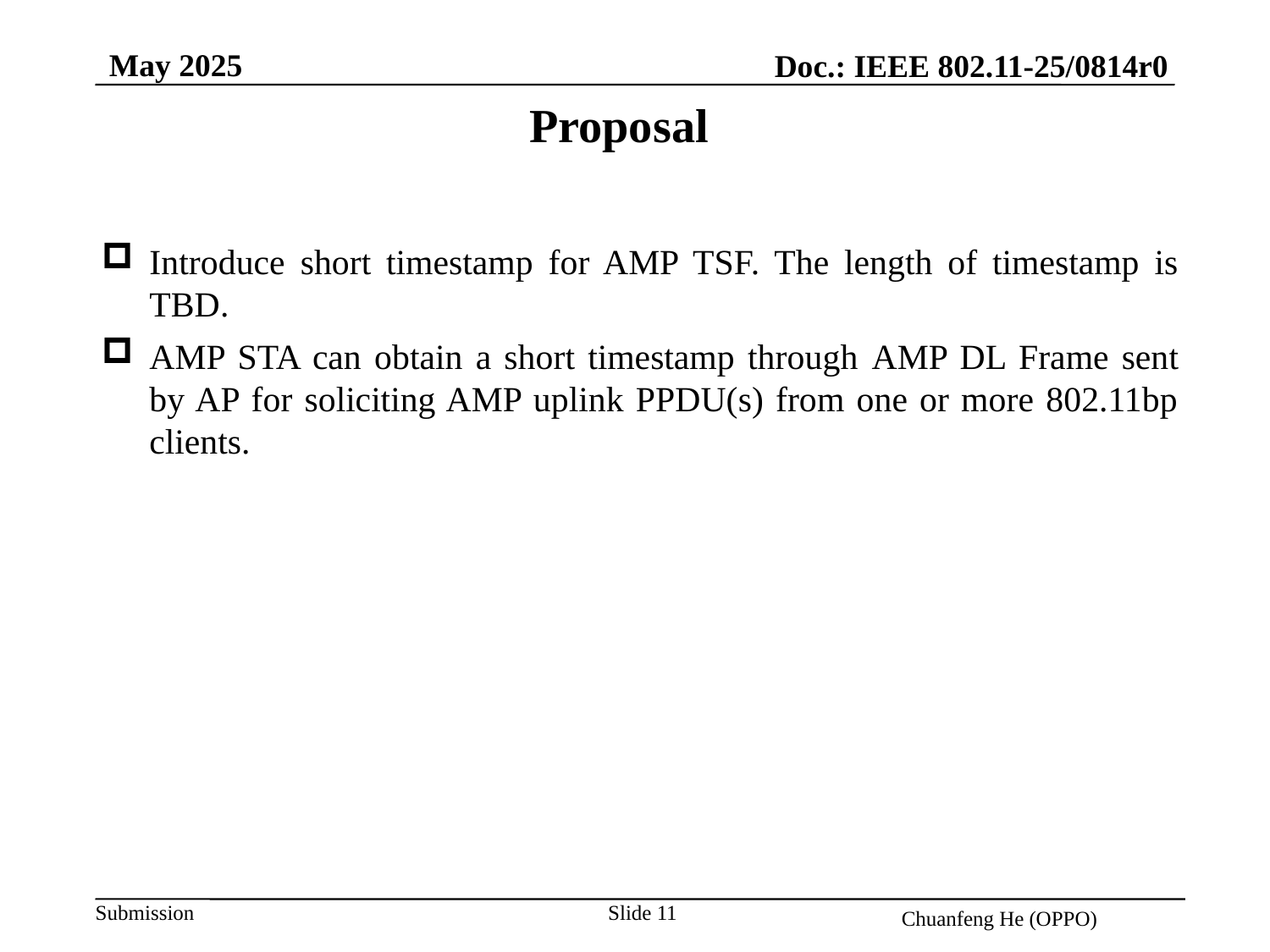

May 2025
Doc.: IEEE 802.11-25/0814r0
Proposal
Introduce short timestamp for AMP TSF. The length of timestamp is TBD.
AMP STA can obtain a short timestamp through AMP DL Frame sent by AP for soliciting AMP uplink PPDU(s) from one or more 802.11bp clients.

Slide 11
Chuanfeng He (OPPO)